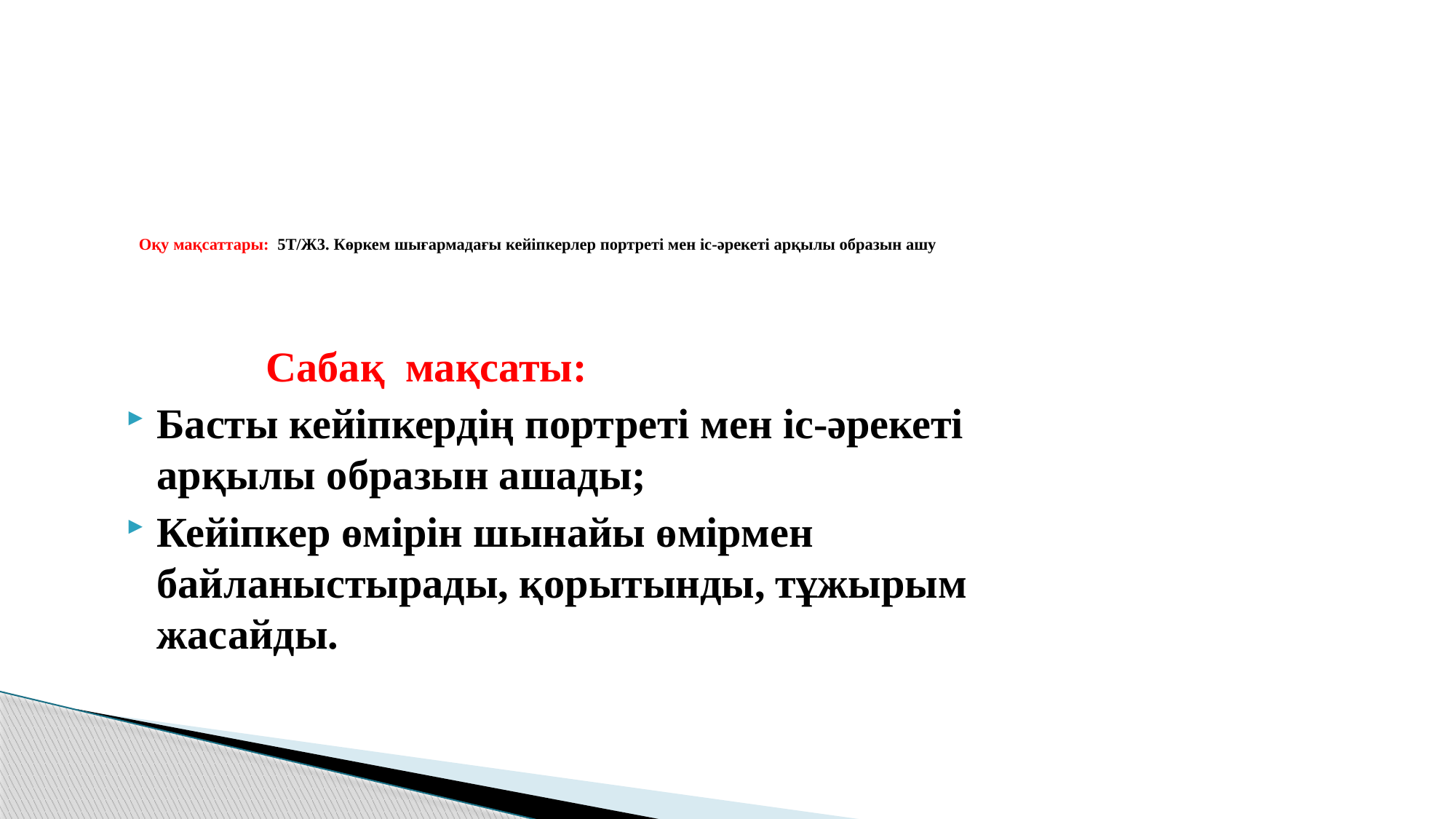

# Оқу мақсаттары:  5Т/Ж3. Көркем шығармадағы кейіпкерлер портреті мен іс-әрекеті арқылы образын ашу

		Сабақ  мақсаты:
Басты кейіпкердің портреті мен іс-әрекеті арқылы образын ашады;
Кейіпкер өмірін шынайы өмірмен байланыстырады, қорытынды, тұжырым жасайды.